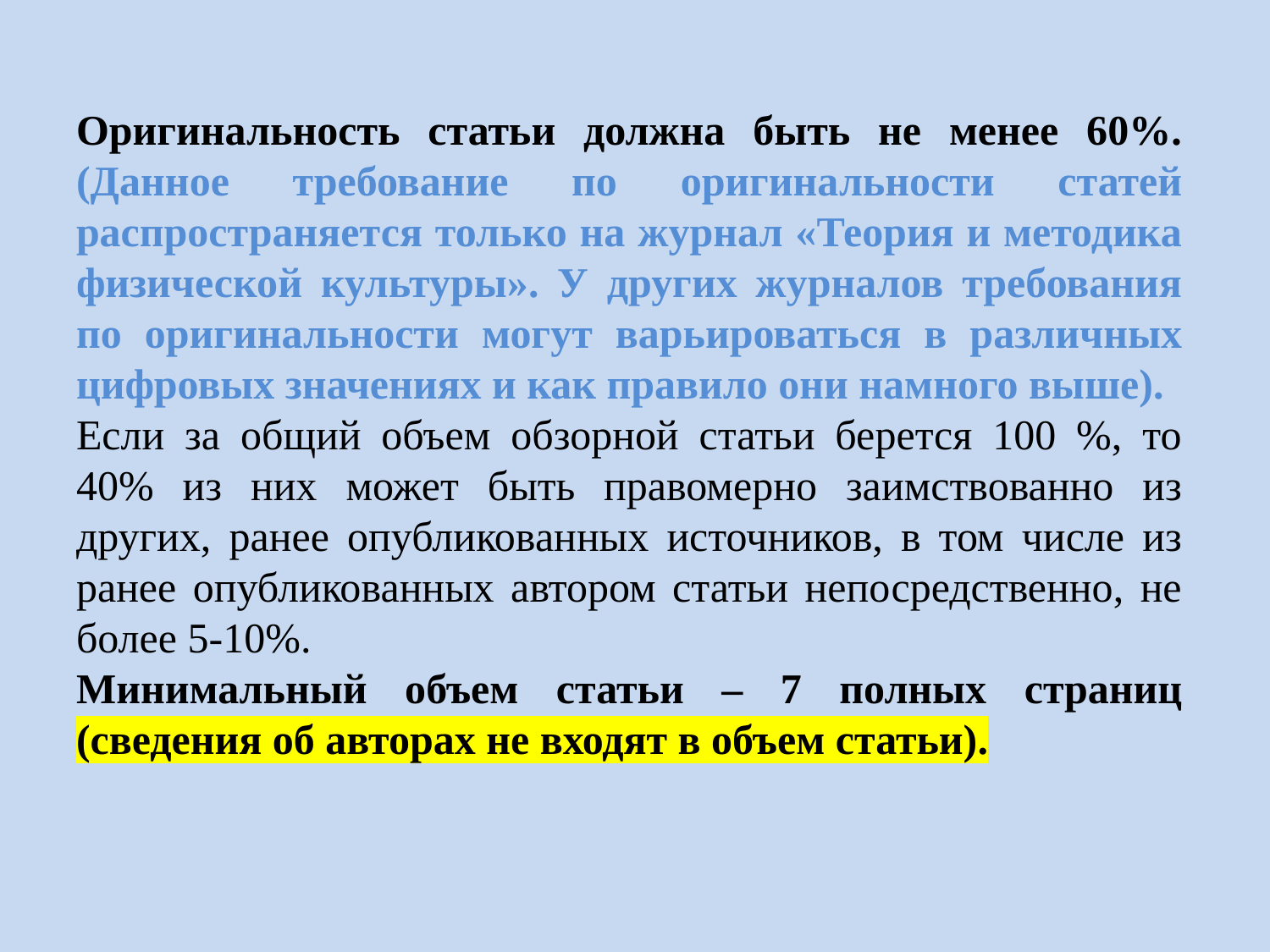

#
Оригинальность статьи должна быть не менее 60%. (Данное требование по оригинальности статей распространяется только на журнал «Теория и методика физической культуры». У других журналов требования по оригинальности могут варьироваться в различных цифровых значениях и как правило они намного выше).
Если за общий объем обзорной статьи берется 100 %, то 40% из них может быть правомерно заимствованно из других, ранее опубликованных источников, в том числе из ранее опубликованных автором статьи непосредственно, не более 5-10%.
Минимальный объем статьи – 7 полных страниц (сведения об авторах не входят в объем статьи).